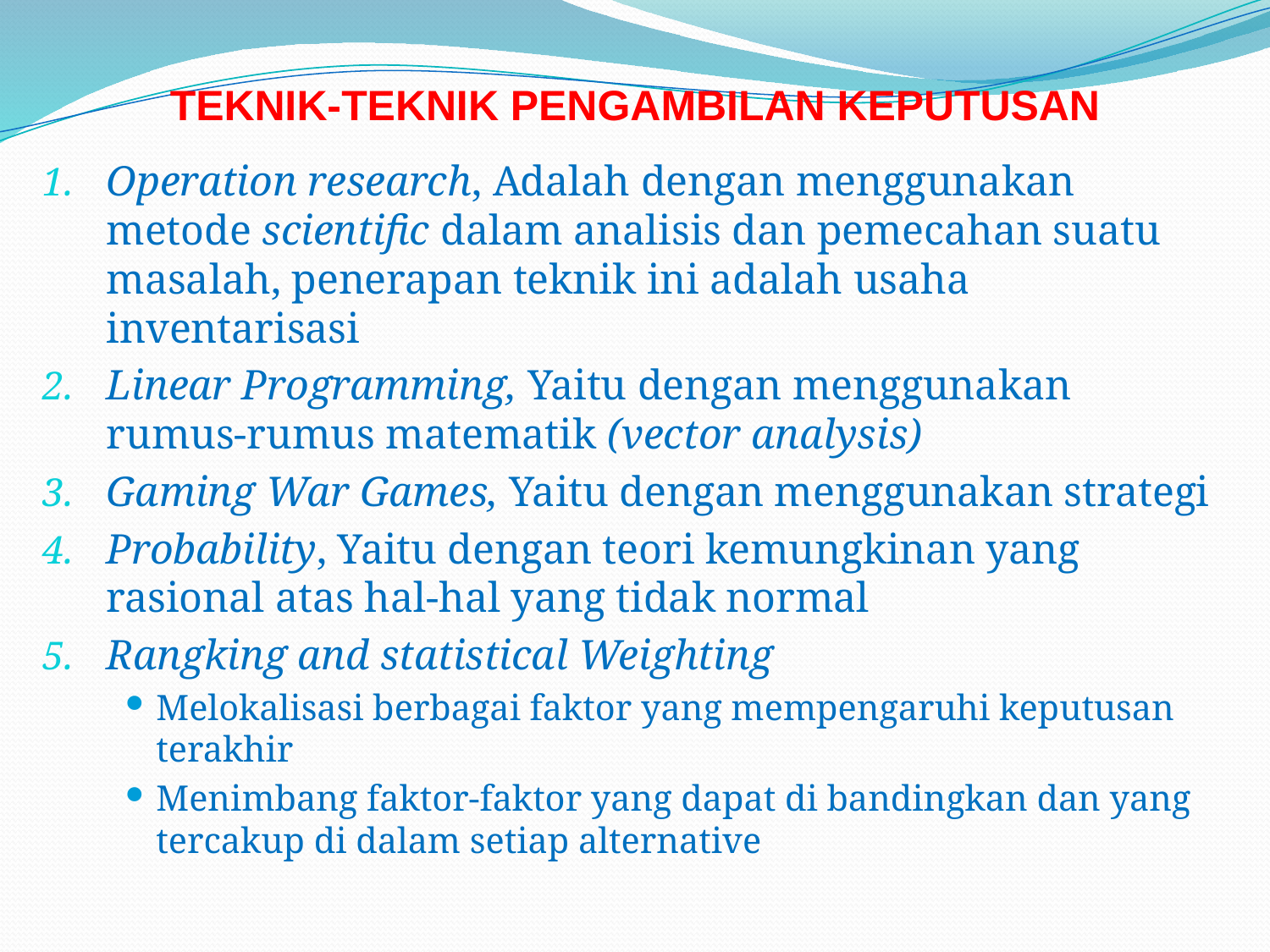

# TEKNIK-TEKNIK PENGAMBILAN KEPUTUSAN
Operation research, Adalah dengan menggunakan metode scientific dalam analisis dan pemecahan suatu masalah, penerapan teknik ini adalah usaha inventarisasi
Linear Programming, Yaitu dengan menggunakan rumus-rumus matematik (vector analysis)
Gaming War Games, Yaitu dengan menggunakan strategi
Probability, Yaitu dengan teori kemungkinan yang rasional atas hal-hal yang tidak normal
Rangking and statistical Weighting
Melokalisasi berbagai faktor yang mempengaruhi keputusan terakhir
Menimbang faktor-faktor yang dapat di bandingkan dan yang tercakup di dalam setiap alternative